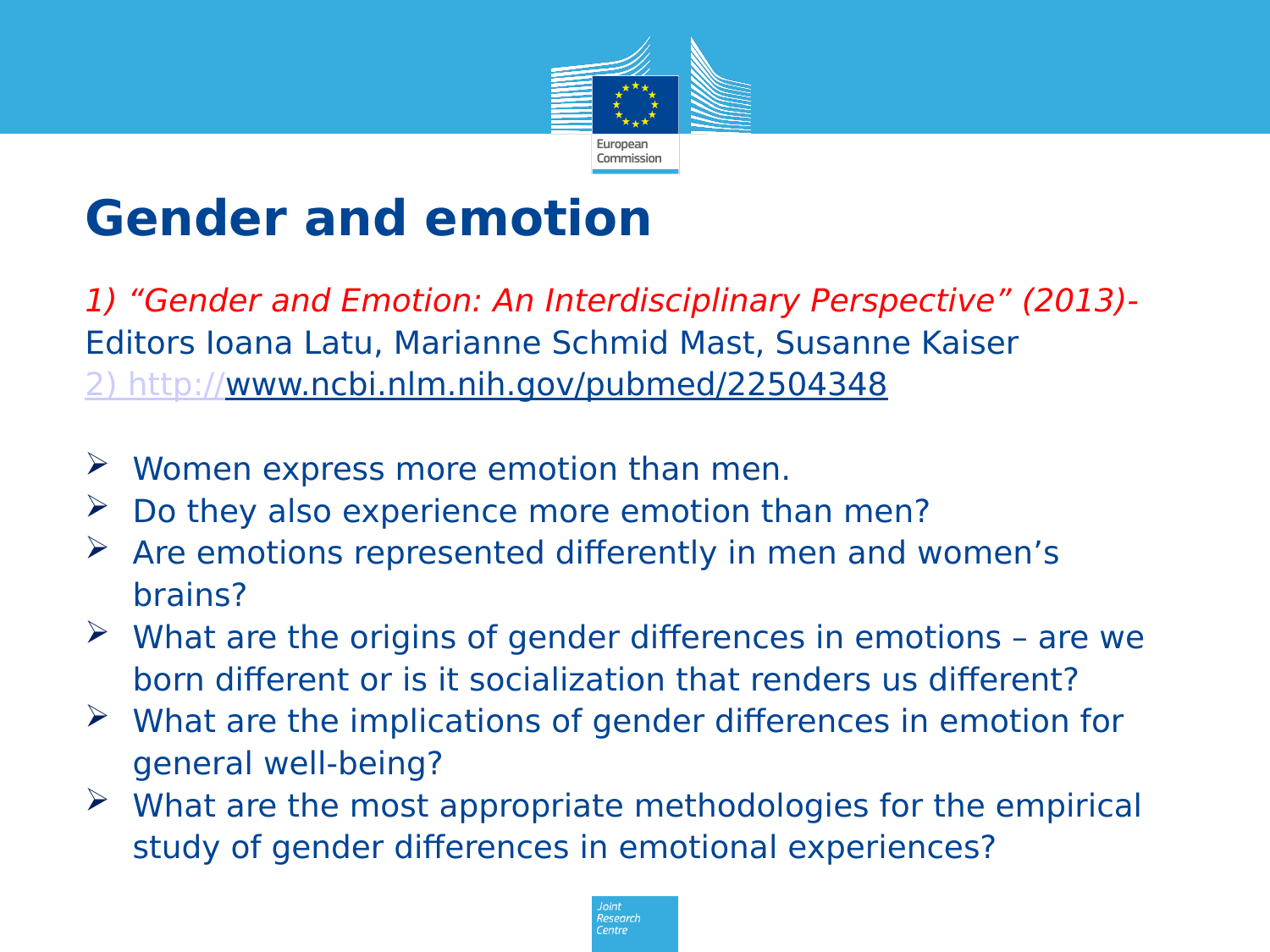

# Gender and emotion
1) “Gender and Emotion: An Interdisciplinary Perspective” (2013)- Editors Ioana Latu, Marianne Schmid Mast, Susanne Kaiser
2) http://www.ncbi.nlm.nih.gov/pubmed/22504348

Women express more emotion than men.
Do they also experience more emotion than men?
Are emotions represented differently in men and women’s brains?
What are the origins of gender differences in emotions – are we born different or is it socialization that renders us different?
What are the implications of gender differences in emotion for general well-being?
What are the most appropriate methodologies for the empirical study of gender differences in emotional experiences?